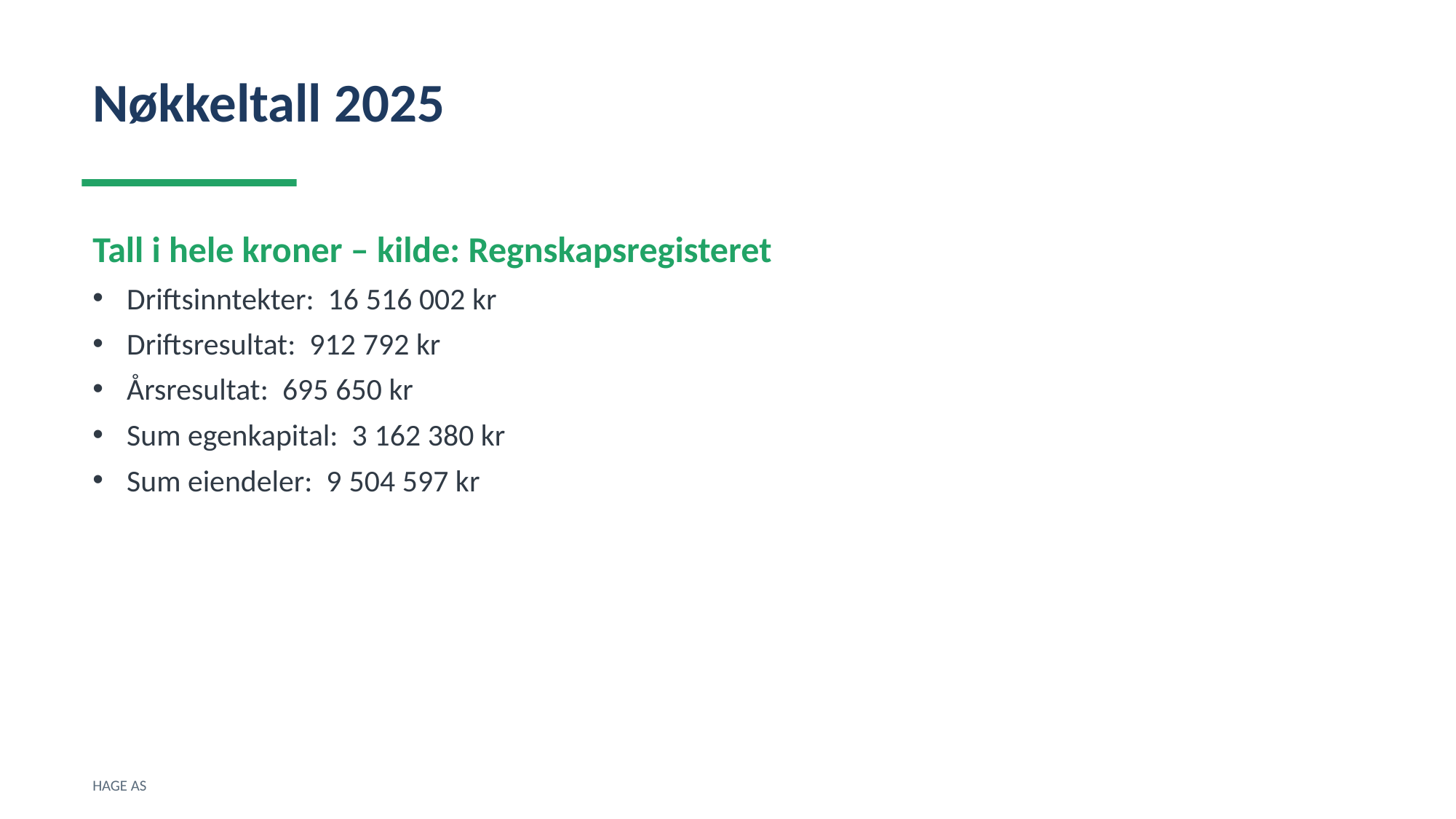

Nøkkeltall 2025

Tall i hele kroner – kilde: Regnskapsregisteret
Driftsinntekter:  16 516 002 kr
Driftsresultat:  912 792 kr
Årsresultat:  695 650 kr
Sum egenkapital:  3 162 380 kr
Sum eiendeler:  9 504 597 kr
HAGE AS